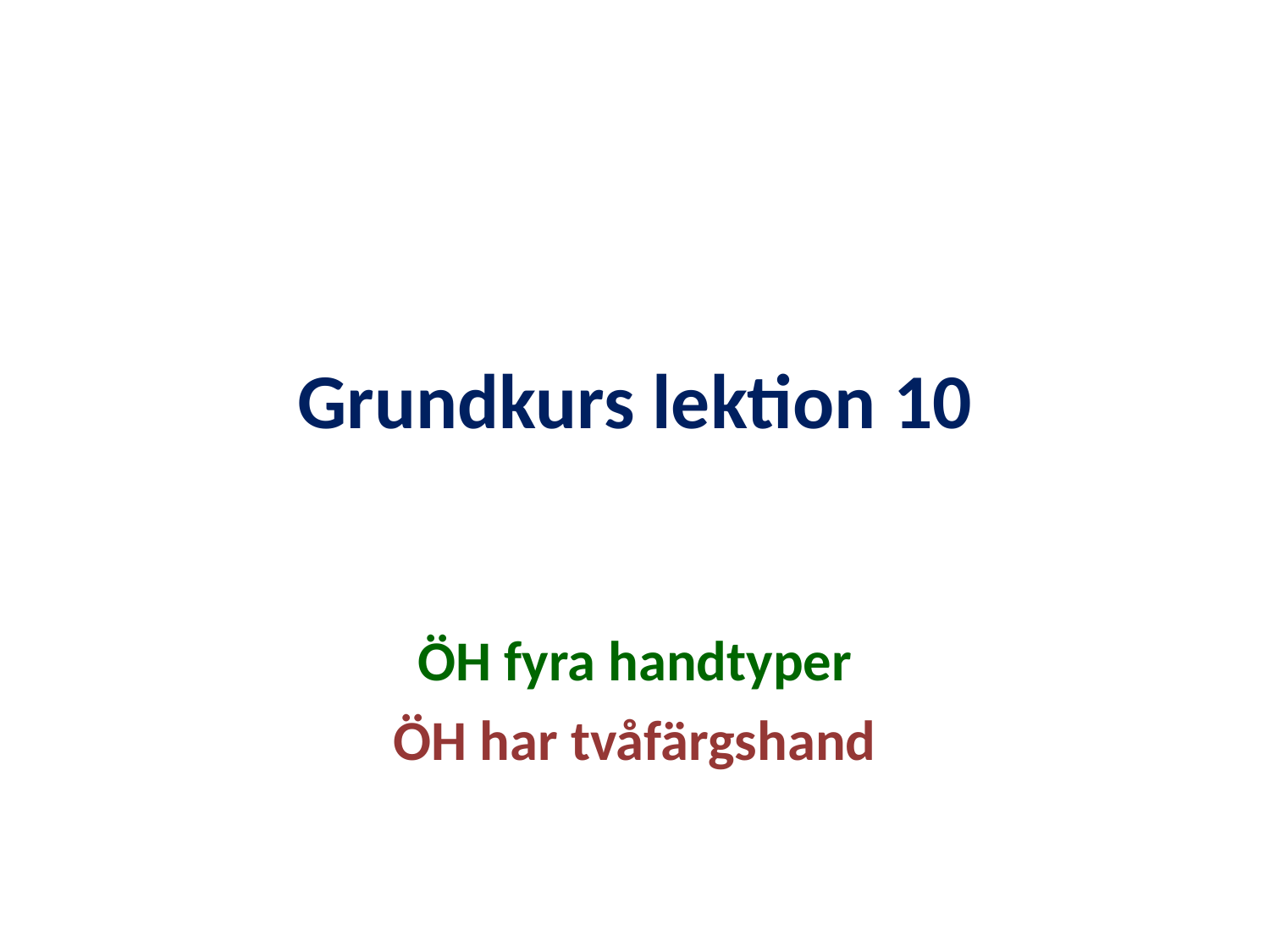

# Grundkurs lektion 10

ÖH fyra handtyper
ÖH har tvåfärgshand